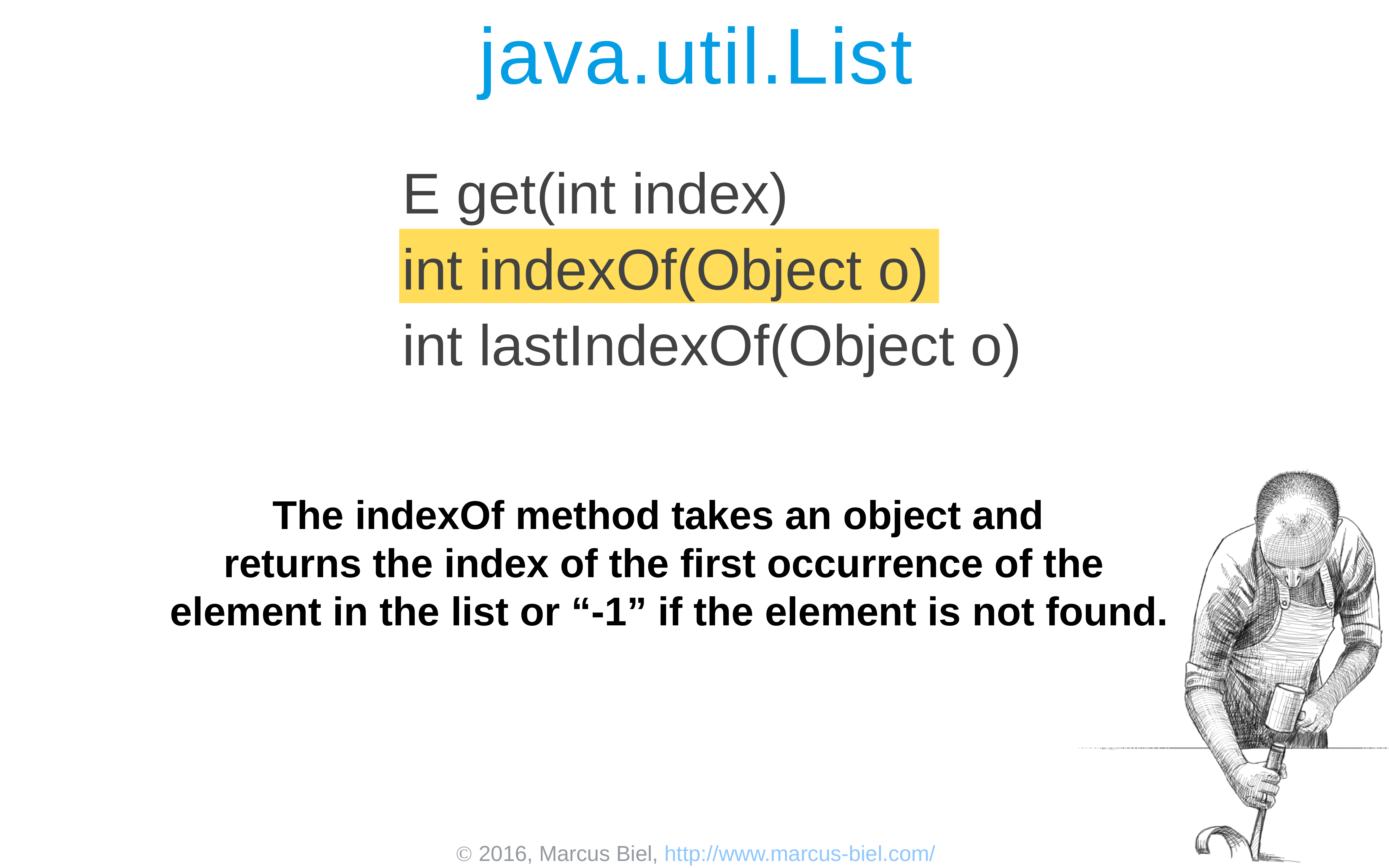

# java.util.List
E get(int index)
int indexOf(Object o)
int lastIndexOf(Object o)

The indexOf method takes an object and
returns the index of the first occurrence of the
 element in the list or “-1” if the element is not found.